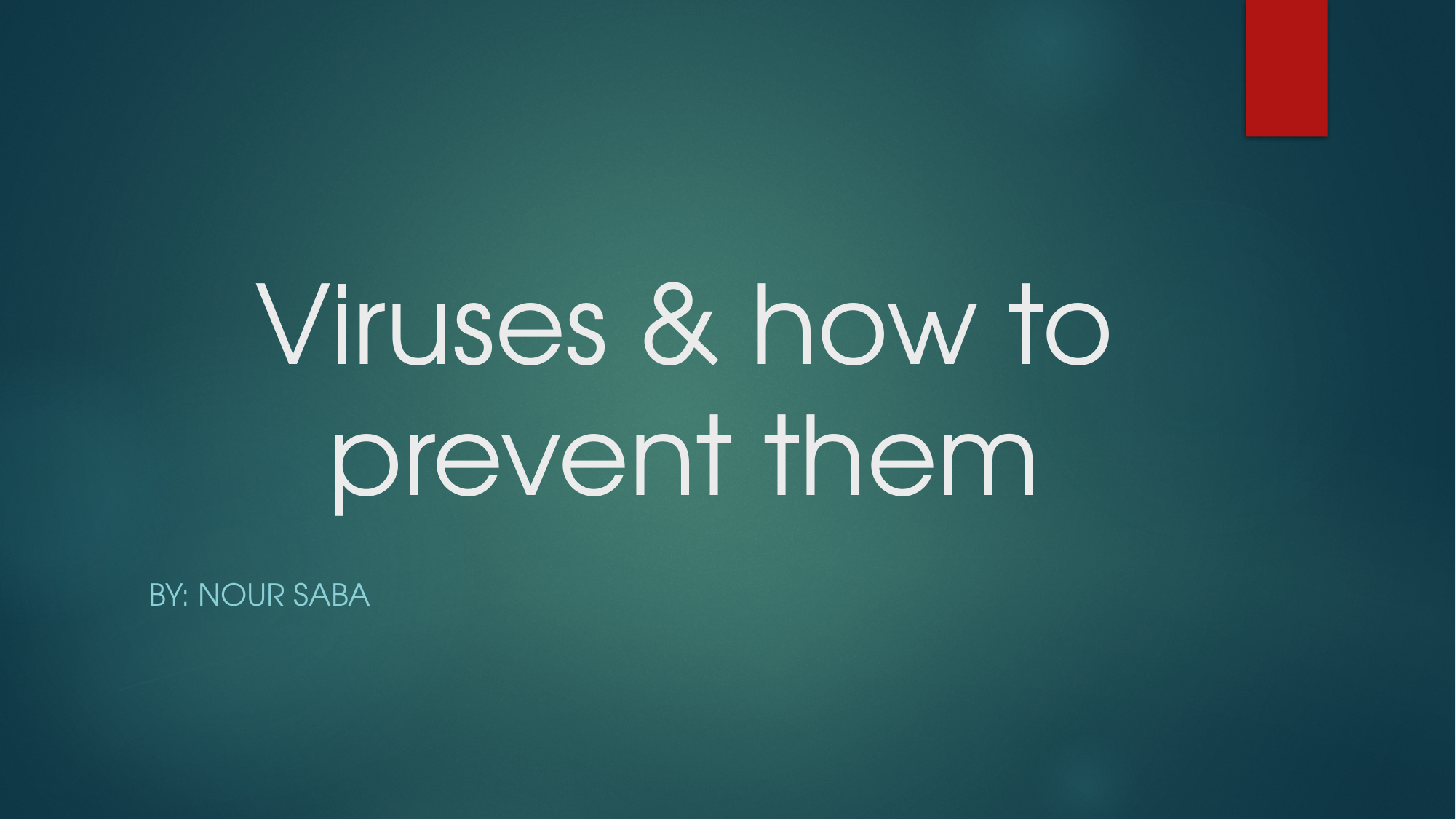

# Viruses & how to prevent them
By: Nour Saba